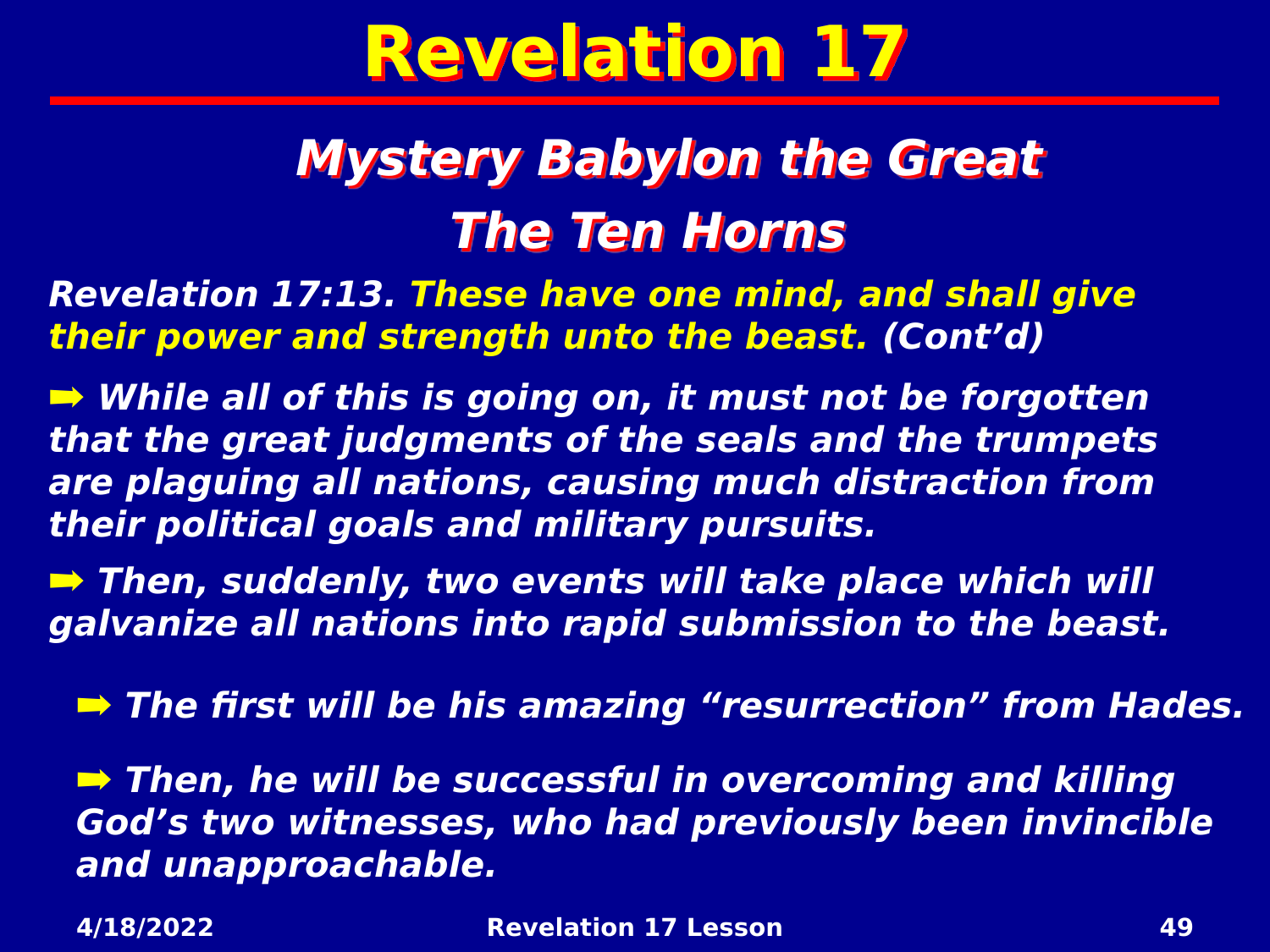

Revelation 17
Mystery Babylon the Great
The Ten Horns
Revelation 17:13. These have one mind, and shall give their power and strength unto the beast. (Cont’d)
 While all of this is going on, it must not be forgotten that the great judgments of the seals and the trumpets are plaguing all nations, causing much distraction from their political goals and military pursuits.
 Then, suddenly, two events will take place which will galvanize all nations into rapid submission to the beast.
 The first will be his amazing “resurrection” from Hades.
 Then, he will be successful in overcoming and killing God’s two witnesses, who had previously been invincible and unapproachable.
4/18/2022
Revelation 17 Lesson
49